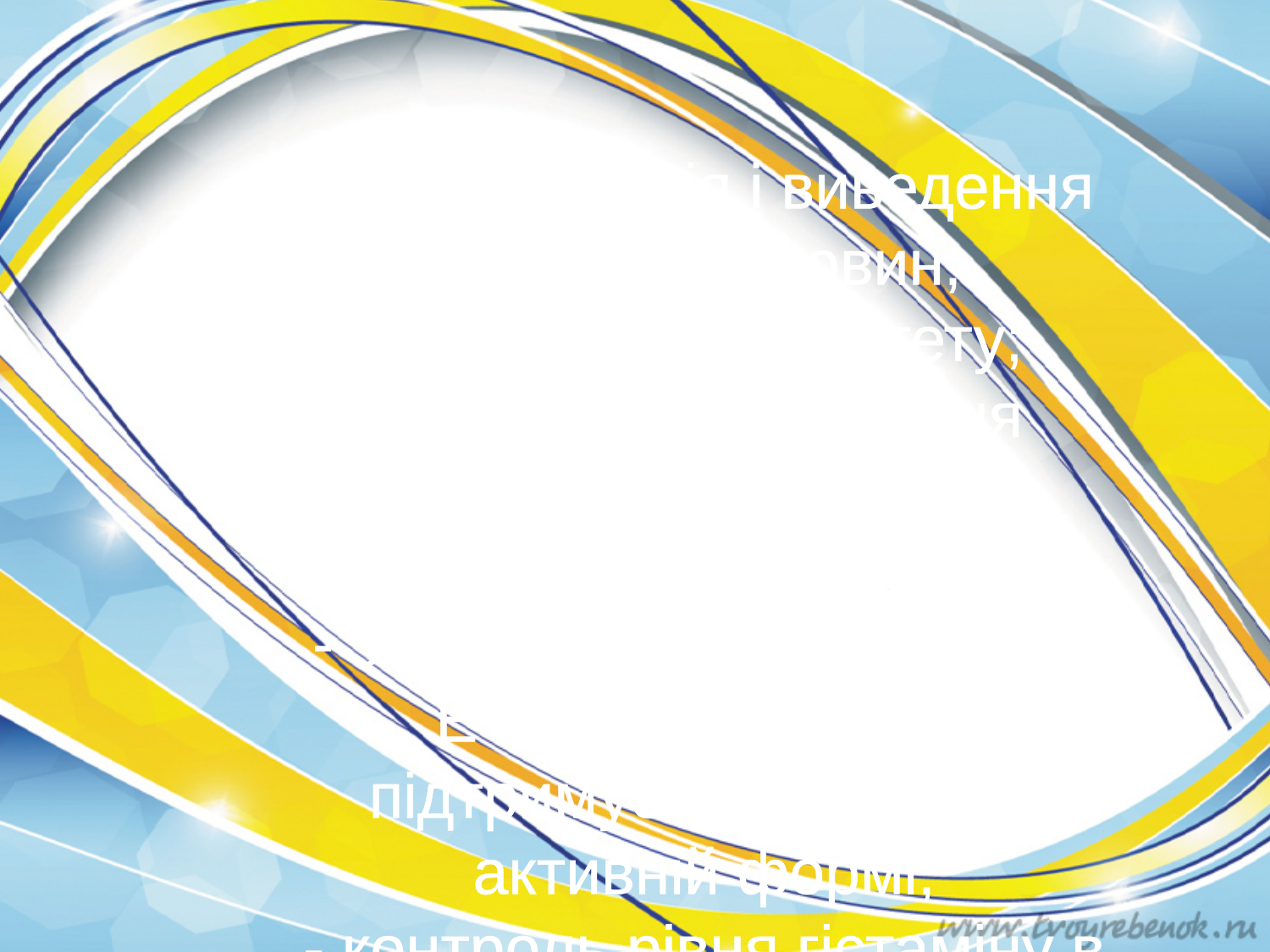

- детоксикація і виведення хімічних речовин;
- модуляція імунітету;
- розклад і виведення холестерину;
- сприяє абсорбції заліза;
- захищає фолати і вітамін Е від окиснення і -підтримує ці вітаміни в активній формі;
- контроль рівня гістаміну в крові.